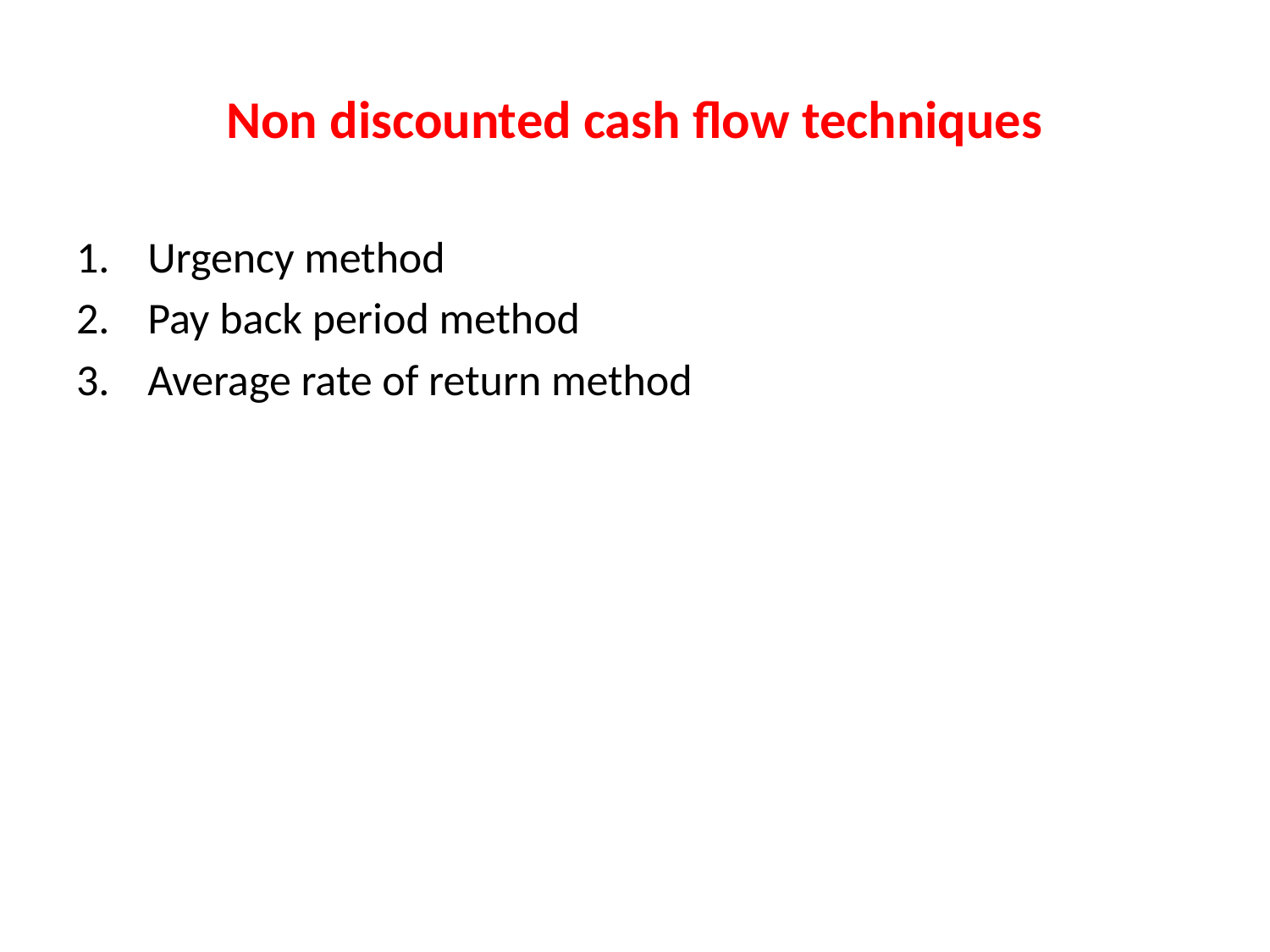

# Non discounted cash flow techniques
Urgency method
Pay back period method
Average rate of return method